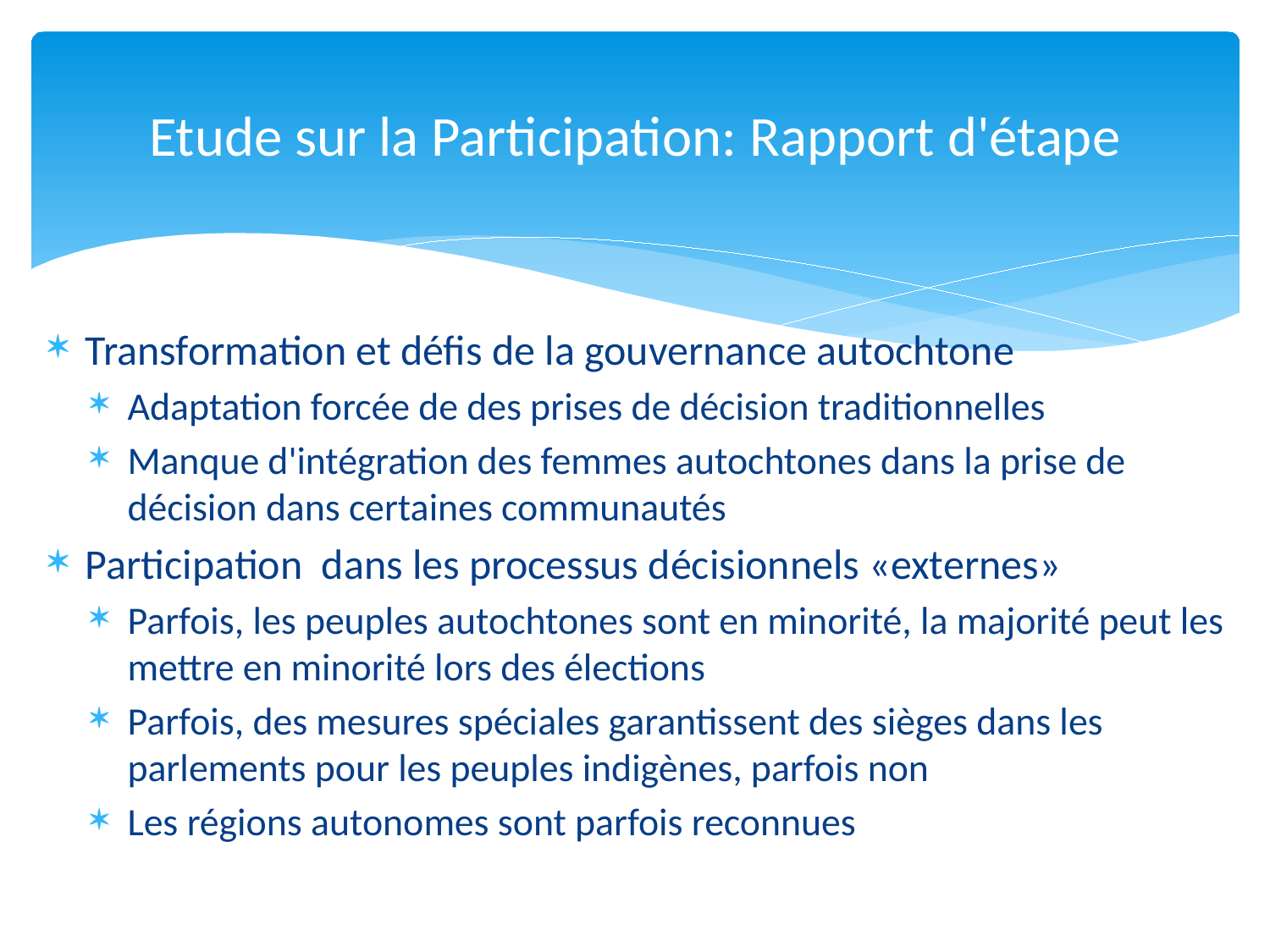

# Etude sur la Participation: Rapport d'étape
Transformation et défis de la gouvernance autochtone
Adaptation forcée de des prises de décision traditionnelles
Manque d'intégration des femmes autochtones dans la prise de décision dans certaines communautés
Participation  dans les processus décisionnels «externes»
Parfois, les peuples autochtones sont en minorité, la majorité peut les mettre en minorité lors des élections
Parfois, des mesures spéciales garantissent des sièges dans les parlements pour les peuples indigènes, parfois non
Les régions autonomes sont parfois reconnues